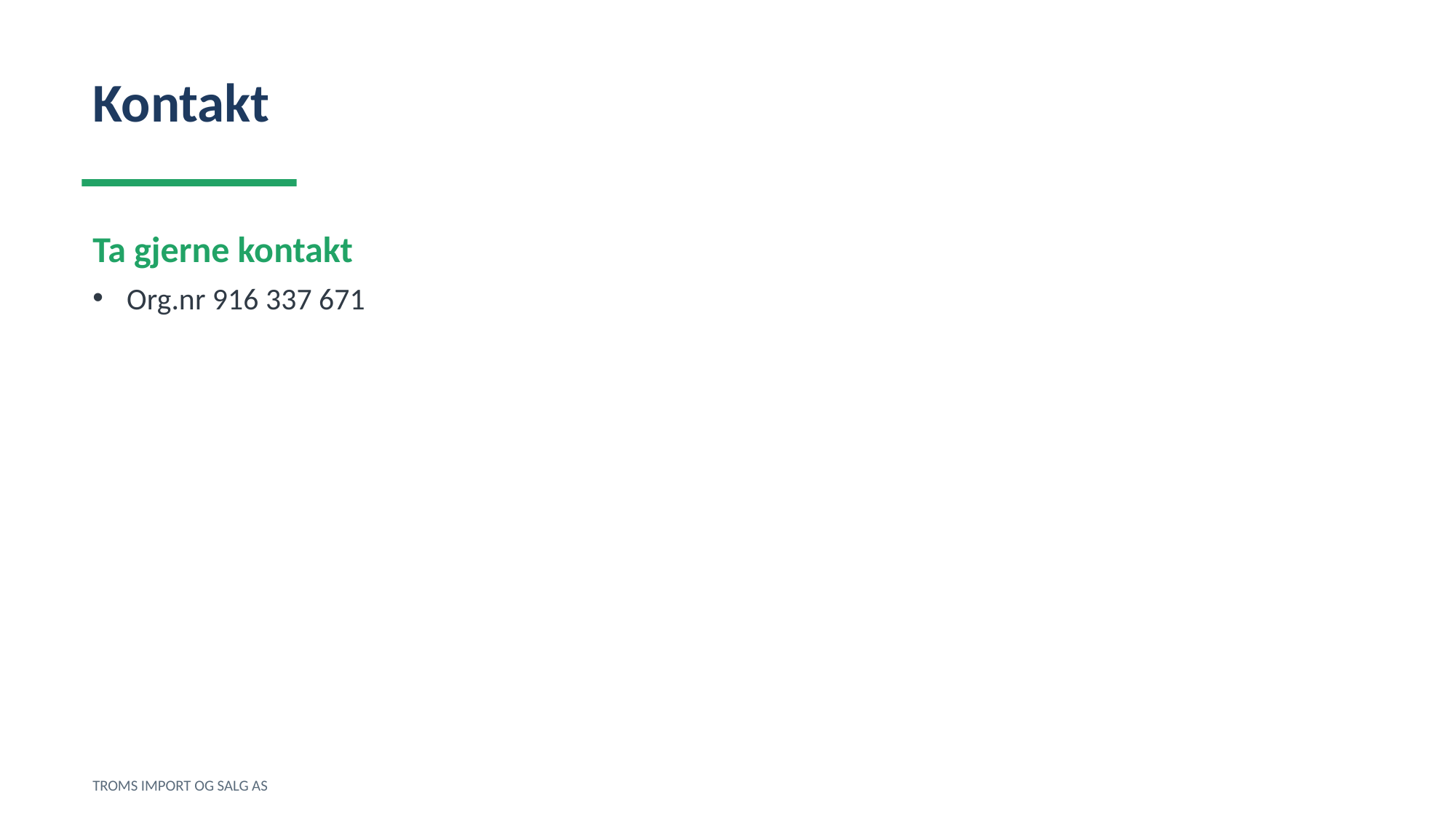

Kontakt

Ta gjerne kontakt
Org.nr 916 337 671
TROMS IMPORT OG SALG AS